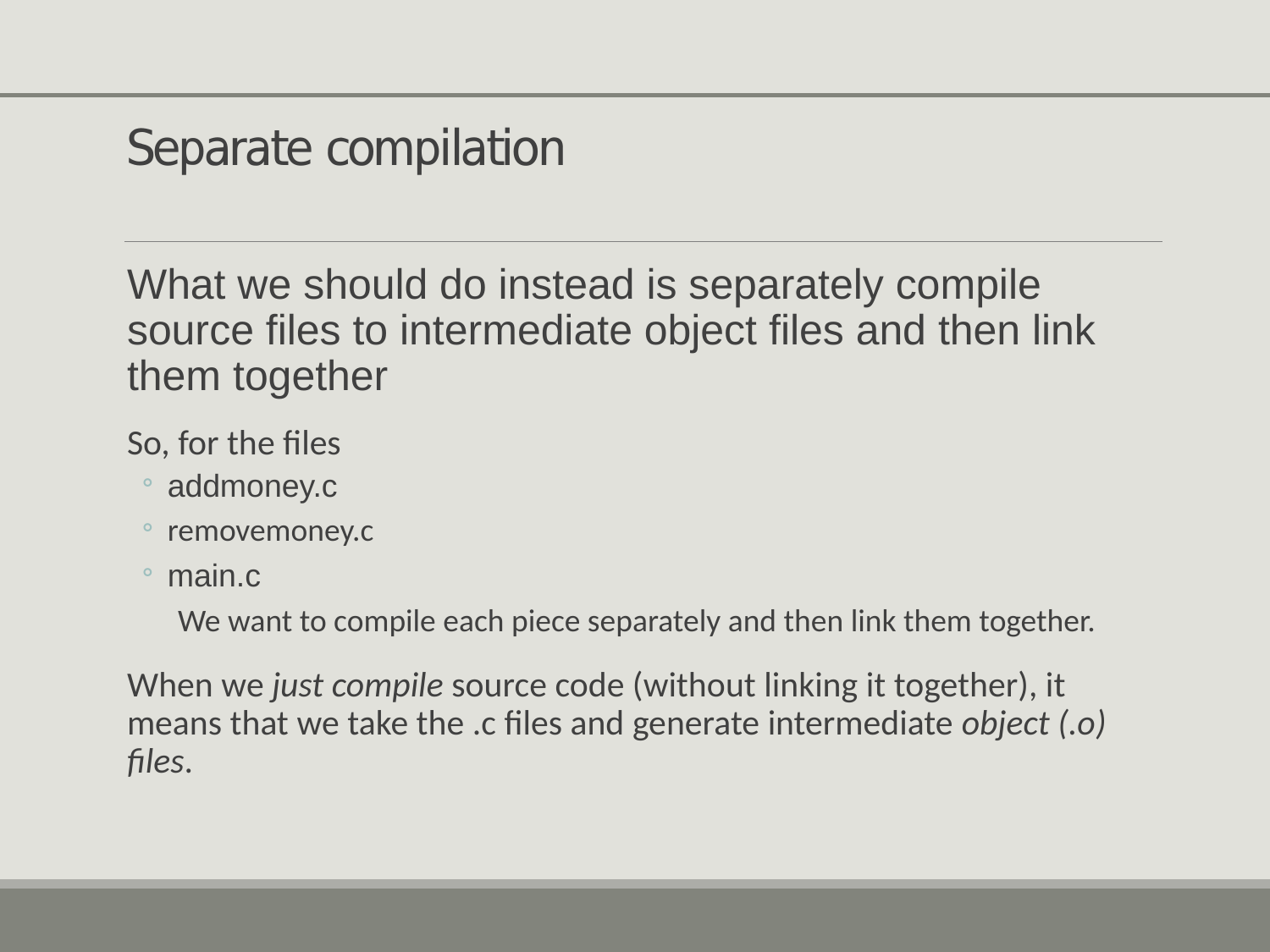

# Separate compilation
What we should do instead is separately compile source files to intermediate object files and then link them together
So, for the files
addmoney.c
removemoney.c
main.c
We want to compile each piece separately and then link them together.
When we just compile source code (without linking it together), it means that we take the .c files and generate intermediate object (.o) files.